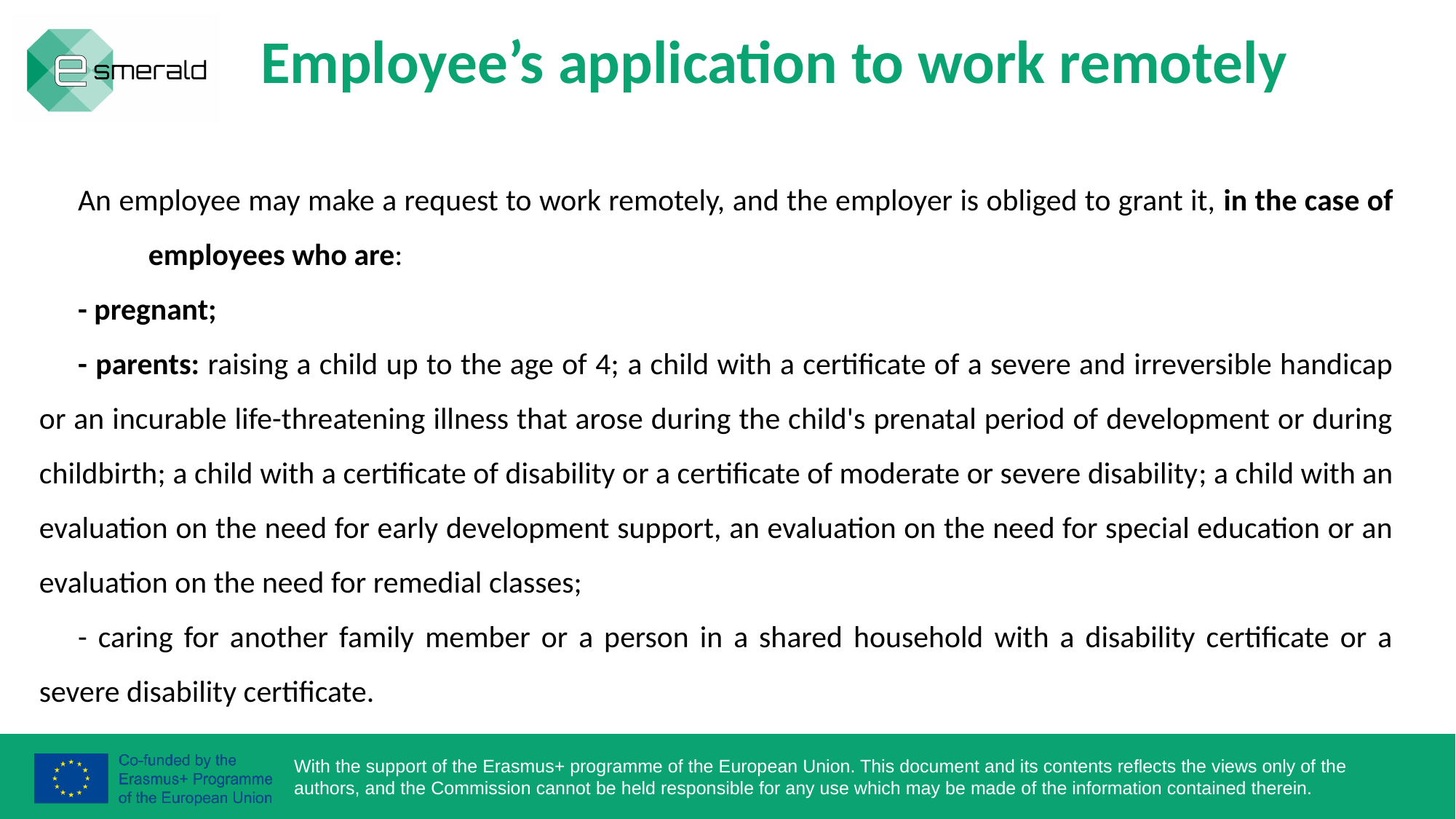

Employee’s application to work remotely
An employee may make a request to work remotely, and the employer is obliged to grant it, in the case of 	employees who are:
- pregnant;
- parents: raising a child up to the age of 4; a child with a certificate of a severe and irreversible handicap or an incurable life-threatening illness that arose during the child's prenatal period of development or during childbirth; a child with a certificate of disability or a certificate of moderate or severe disability; a child with an evaluation on the need for early development support, an evaluation on the need for special education or an evaluation on the need for remedial classes;
- caring for another family member or a person in a shared household with a disability certificate or a severe disability certificate.